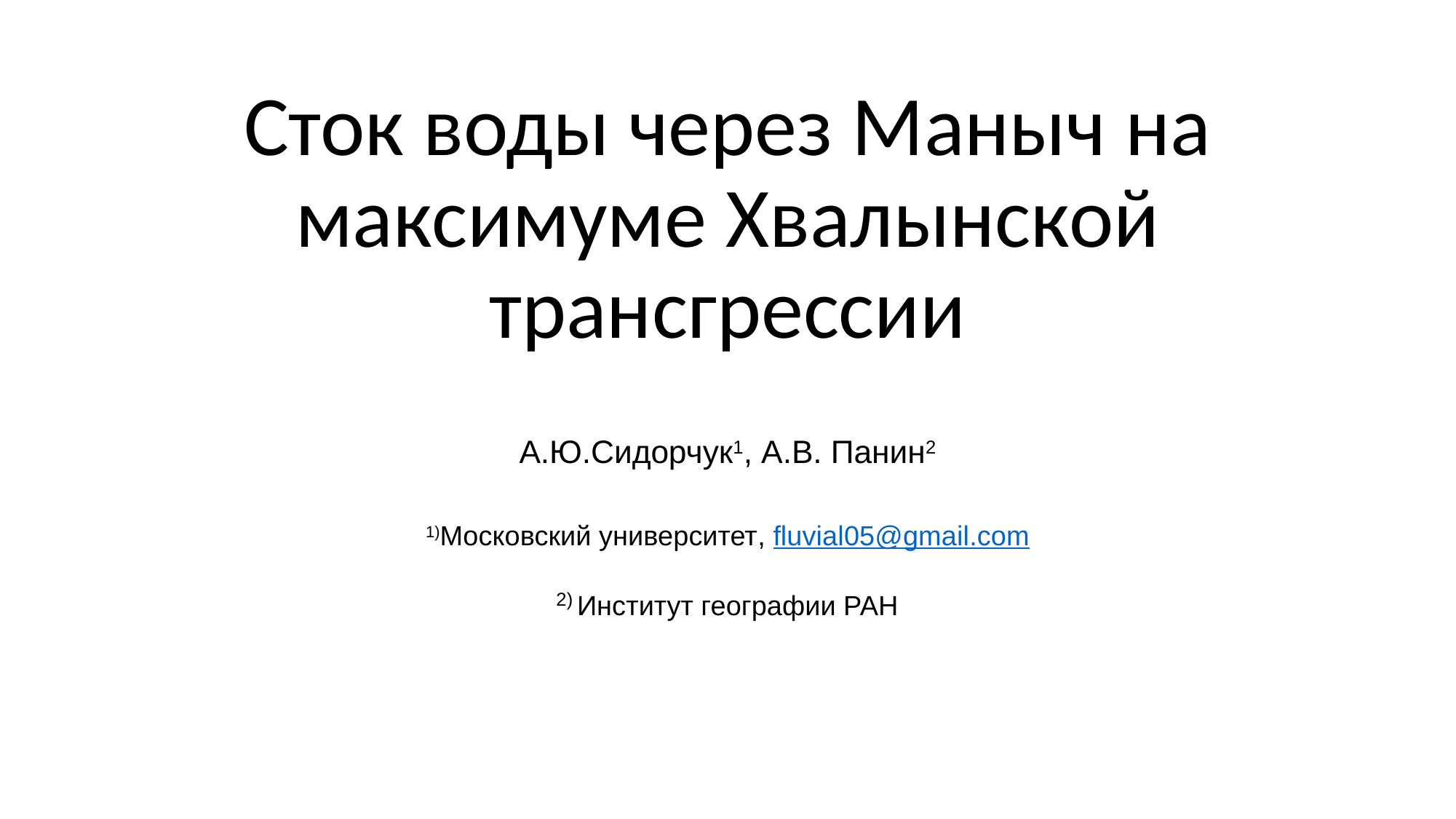

# Сток воды через Маныч на максимуме Хвалынской трансгрессии
А.Ю.Сидорчук1, А.В. Панин2

1)Московский университет, fluvial05@gmail.com

2) Институт географии РАН